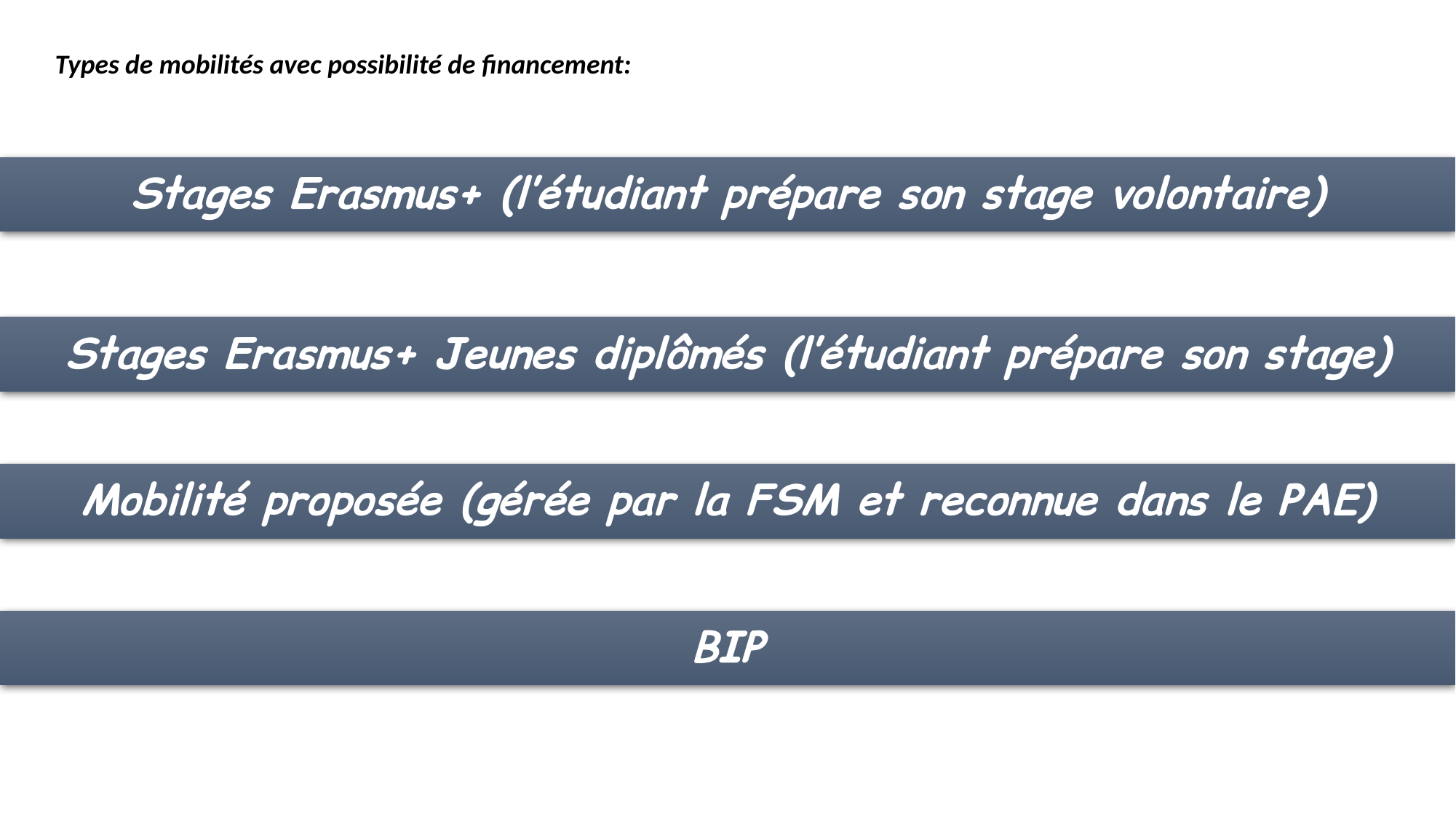

Types de mobilités avec possibilité de financement:
Stages Erasmus+ (l’étudiant prépare son stage volontaire)
Stages Erasmus+ Jeunes diplômés (l’étudiant prépare son stage)
Mobilité proposée (gérée par la FSM et reconnue dans le PAE)
BIP